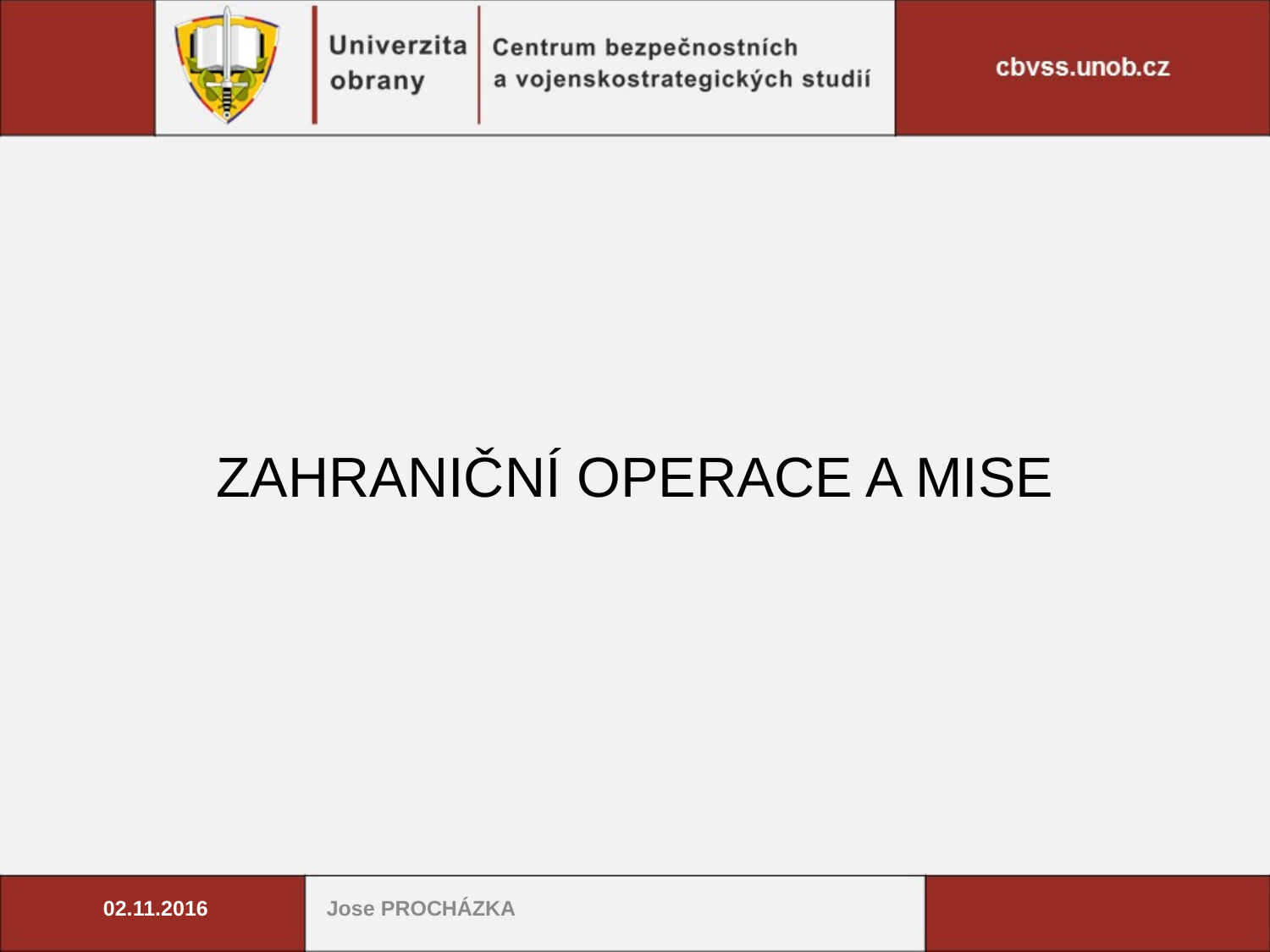

ZAHRANIČNÍ OPERACE A MISE
02.11.2016
Jose PROCHÁZKA